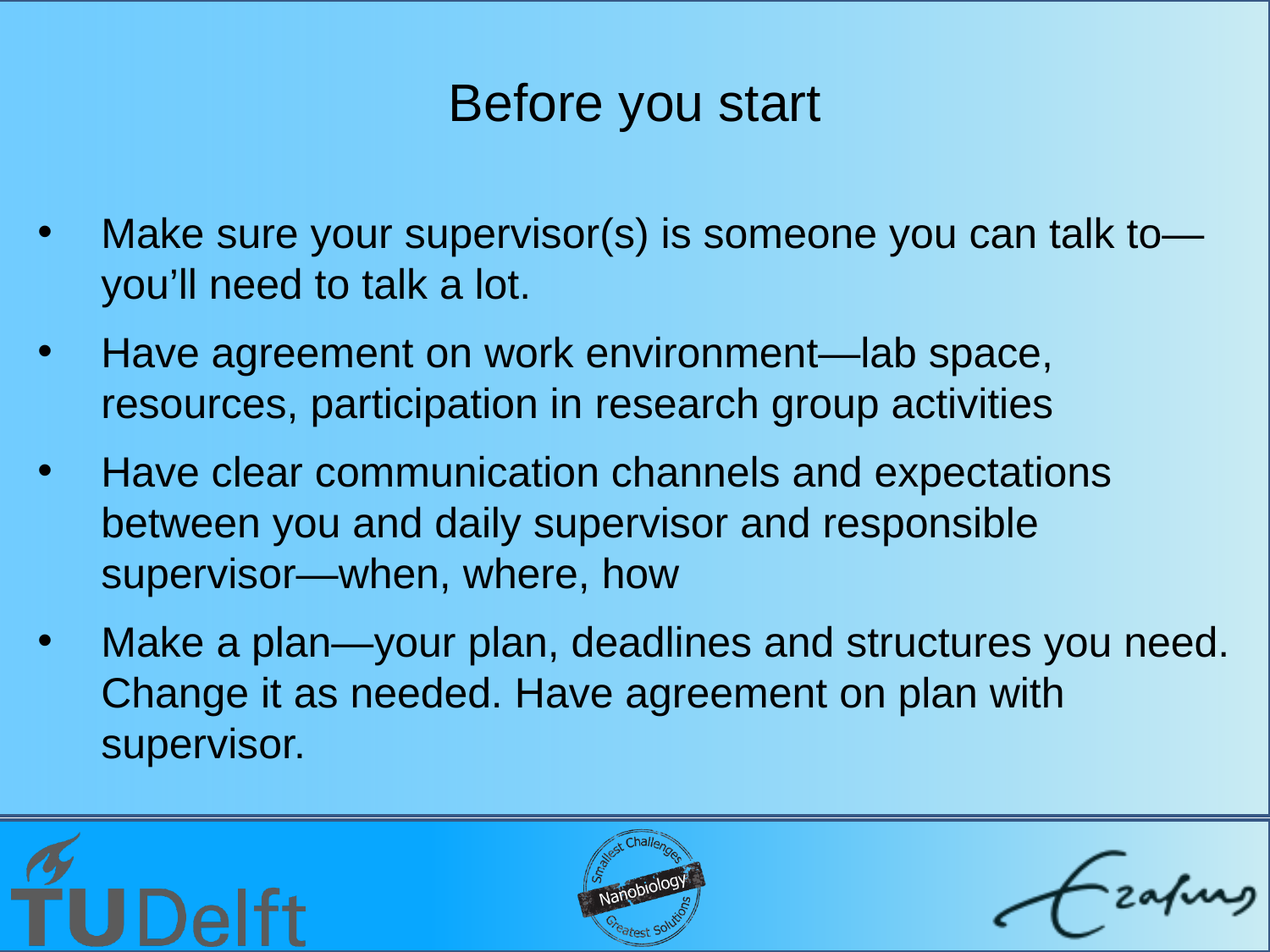

# Before you start

Make sure your supervisor(s) is someone you can talk to—you’ll need to talk a lot.
Have agreement on work environment—lab space, resources, participation in research group activities
Have clear communication channels and expectations between you and daily supervisor and responsible supervisor—when, where, how
Make a plan—your plan, deadlines and structures you need. Change it as needed. Have agreement on plan with supervisor.